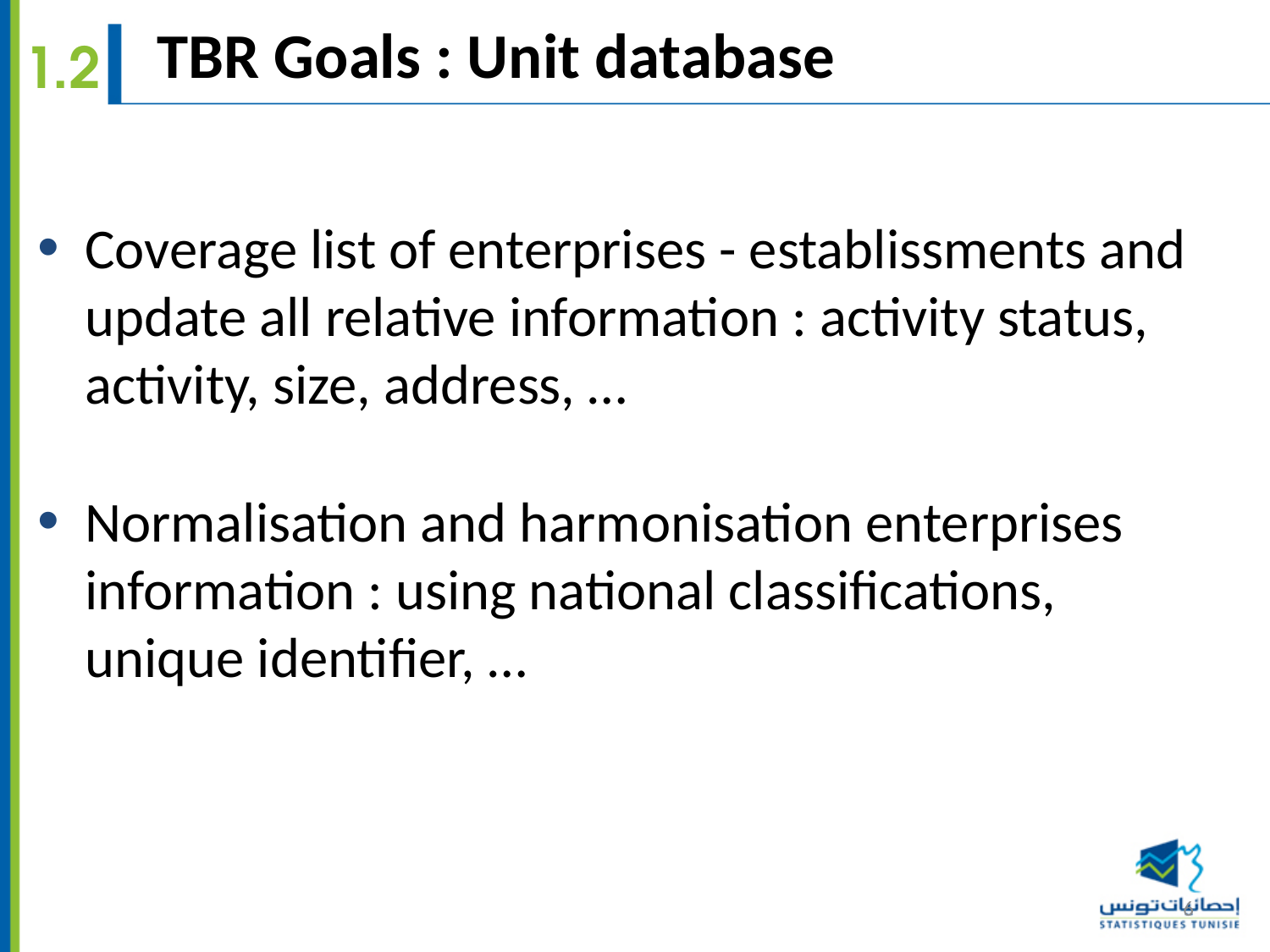

TBR Goals : Unit database
1.2
Coverage list of enterprises - establissments and update all relative information : activity status, activity, size, address, …

Normalisation and harmonisation enterprises information : using national classifications, unique identifier, …
6